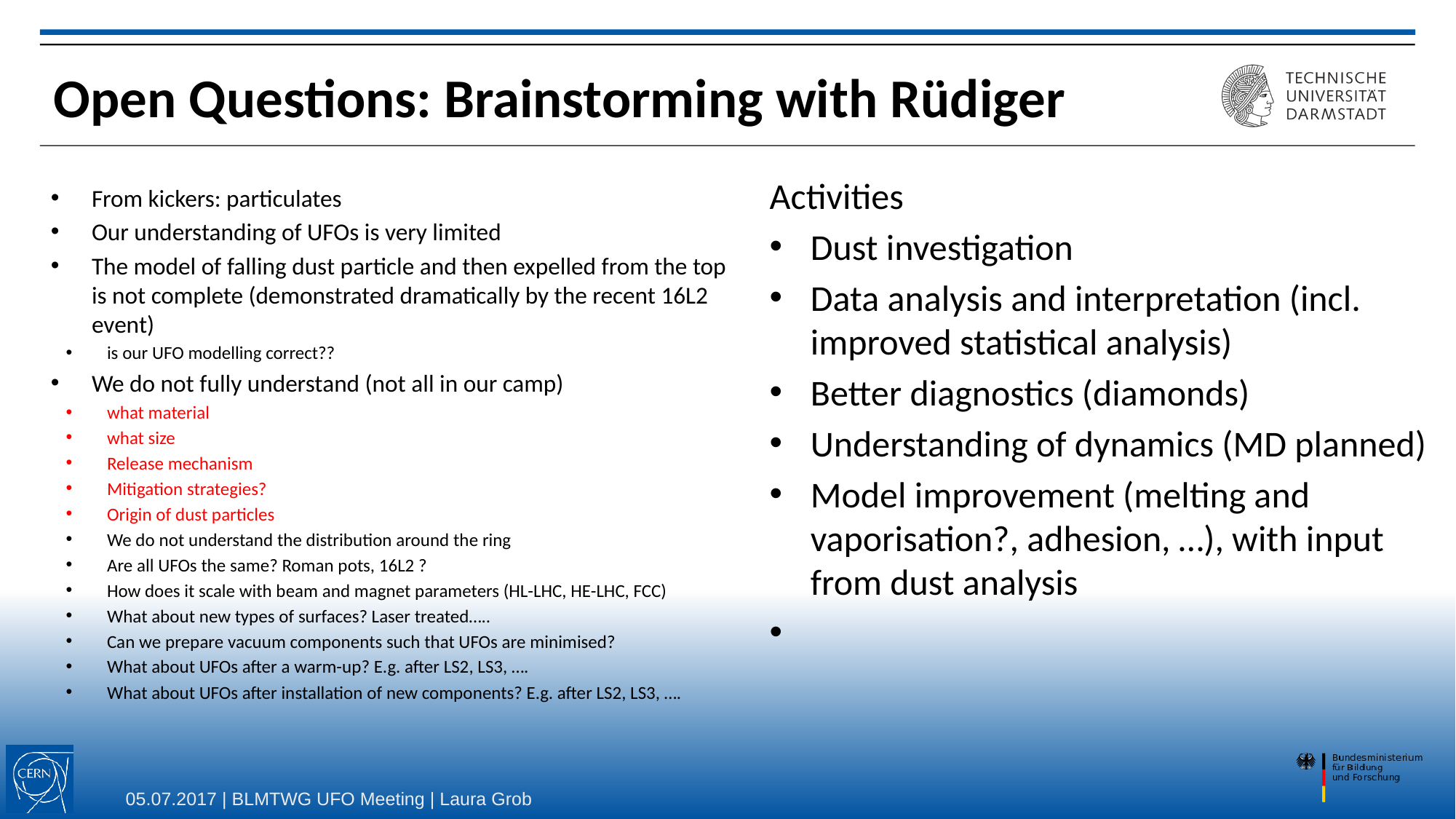

# Open Questions: Brainstorming with Rüdiger
Activities
Dust investigation
Data analysis and interpretation (incl. improved statistical analysis)
Better diagnostics (diamonds)
Understanding of dynamics (MD planned)
Model improvement (melting and vaporisation?, adhesion, …), with input from dust analysis

From kickers: particulates
Our understanding of UFOs is very limited
The model of falling dust particle and then expelled from the top is not complete (demonstrated dramatically by the recent 16L2 event)
is our UFO modelling correct??
We do not fully understand (not all in our camp)
what material
what size
Release mechanism
Mitigation strategies?
Origin of dust particles
We do not understand the distribution around the ring
Are all UFOs the same? Roman pots, 16L2 ?
How does it scale with beam and magnet parameters (HL-LHC, HE-LHC, FCC)
What about new types of surfaces? Laser treated…..
Can we prepare vacuum components such that UFOs are minimised?
What about UFOs after a warm-up? E.g. after LS2, LS3, ….
What about UFOs after installation of new components? E.g. after LS2, LS3, ….

05.07.2017 | BLMTWG UFO Meeting | Laura Grob